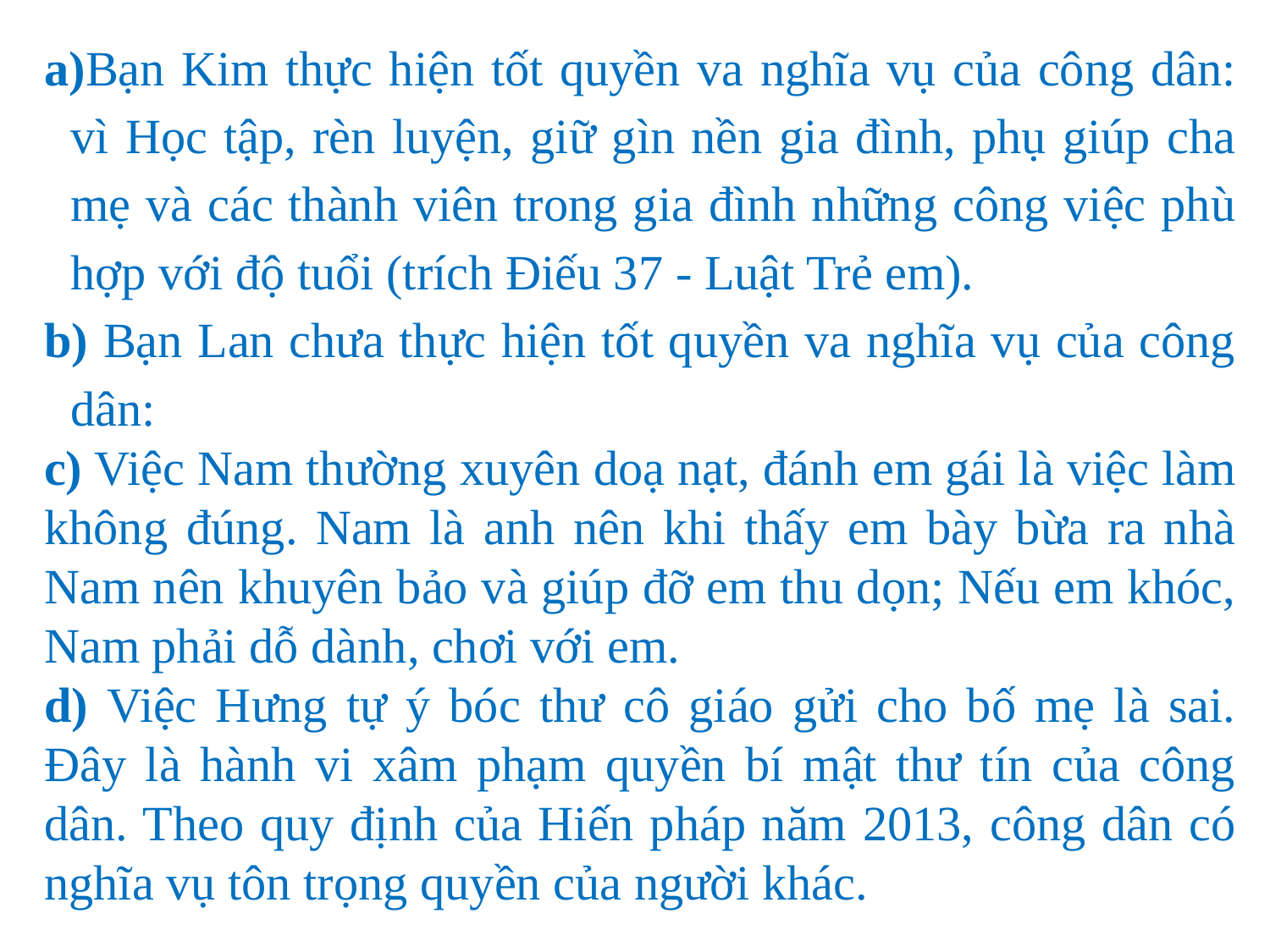

a)Bạn Kim thực hiện tốt quyền va nghĩa vụ của công dân: vì Học tập, rèn luyện, giữ gìn nền gia đình, phụ giúp cha mẹ và các thành viên trong gia đình những công việc phù hợp với độ tuổi (trích Điếu 37 - Luật Trẻ em).
b) Bạn Lan chưa thực hiện tốt quyền va nghĩa vụ của công dân:
c) Việc Nam thường xuyên doạ nạt, đánh em gái là việc làm không đúng. Nam là anh nên khi thấy em bày bừa ra nhà Nam nên khuyên bảo và giúp đỡ em thu dọn; Nếu em khóc, Nam phải dỗ dành, chơi với em.
d) Việc Hưng tự ý bóc thư cô giáo gửi cho bố mẹ là sai. Đây là hành vi xâm phạm quyền bí mật thư tín của công dân. Theo quy định của Hiến pháp năm 2013, công dân có nghĩa vụ tôn trọng quyền của người khác.